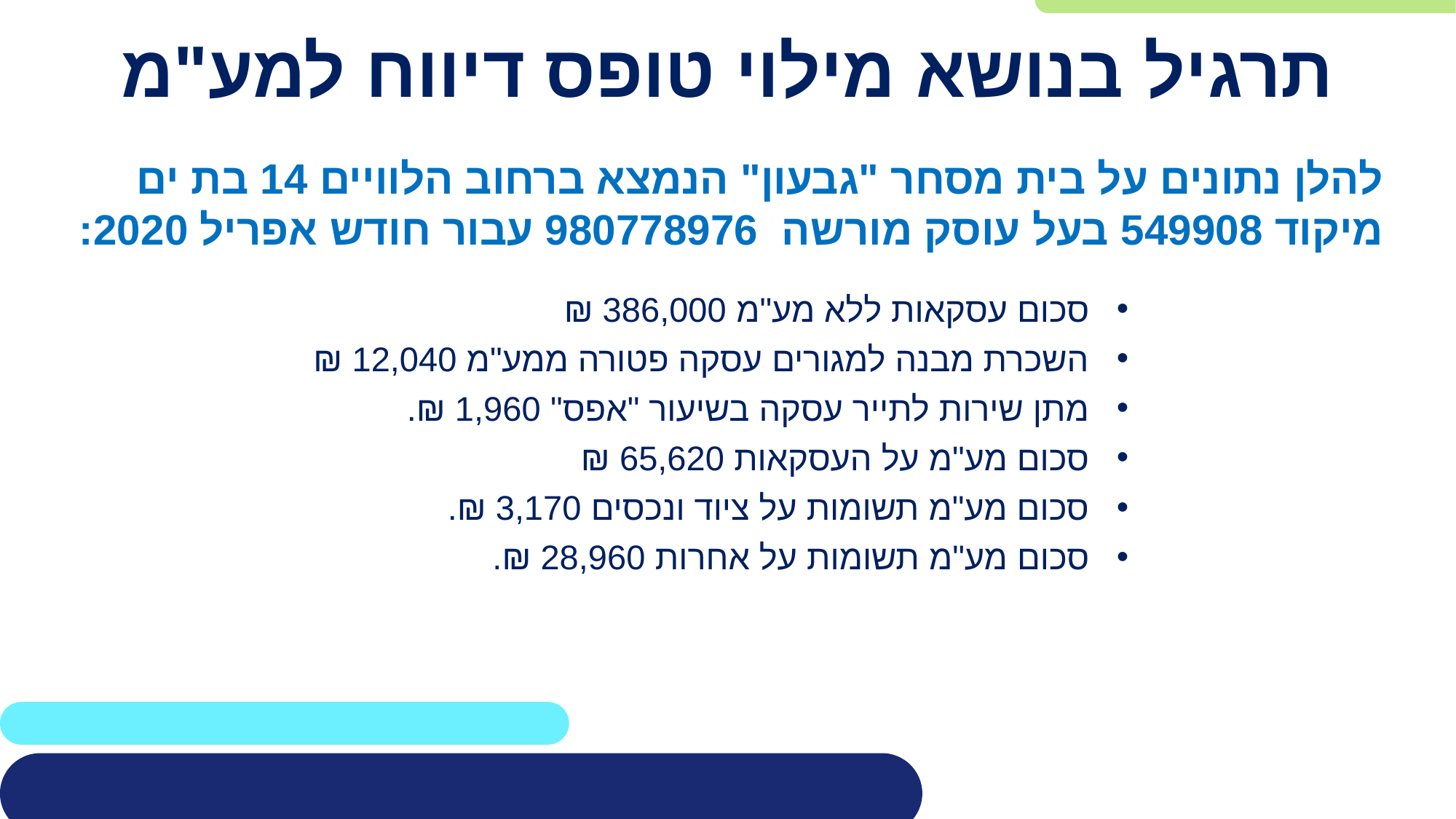

# תרגיל בנושא מילוי טופס דיווח למע"מ
להלן נתונים על בית מסחר "גבעון" הנמצא ברחוב הלוויים 14 בת ים מיקוד 549908 בעל עוסק מורשה  980778976 עבור חודש אפריל 2020:
סכום עסקאות ללא מע"מ 386,000 ₪
השכרת מבנה למגורים עסקה פטורה ממע"מ 12,040 ₪
מתן שירות לתייר עסקה בשיעור "אפס" 1,960 ₪.
סכום מע"מ על העסקאות 65,620 ₪
סכום מע"מ תשומות על ציוד ונכסים 3,170 ₪.
סכום מע"מ תשומות על אחרות 28,960 ₪.